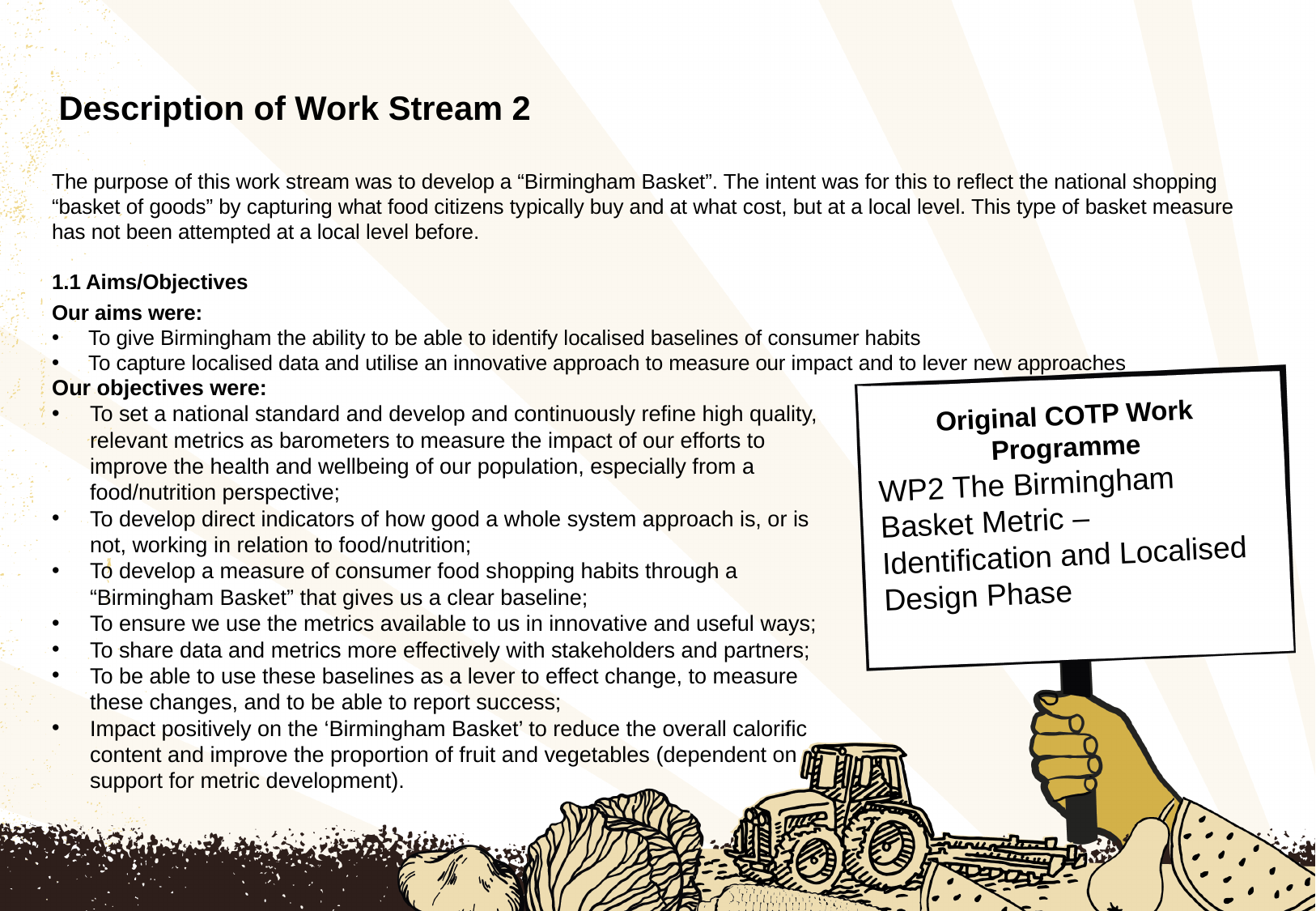

# Description of Work Stream 2
The purpose of this work stream was to develop a “Birmingham Basket”. The intent was for this to reflect the national shopping “basket of goods” by capturing what food citizens typically buy and at what cost, but at a local level. This type of basket measure has not been attempted at a local level before.

1.1 Aims/Objectives

Our aims were:
To give Birmingham the ability to be able to identify localised baselines of consumer habits
To capture localised data and utilise an innovative approach to measure our impact and to lever new approaches
Our objectives were:
To set a national standard and develop and continuously refine high quality, relevant metrics as barometers to measure the impact of our efforts to improve the health and wellbeing of our population, especially from a food/nutrition perspective;
To develop direct indicators of how good a whole system approach is, or is not, working in relation to food/nutrition;
To develop a measure of consumer food shopping habits through a “Birmingham Basket” that gives us a clear baseline;
To ensure we use the metrics available to us in innovative and useful ways;
To share data and metrics more effectively with stakeholders and partners;
To be able to use these baselines as a lever to effect change, to measure these changes, and to be able to report success;
Impact positively on the ‘Birmingham Basket’ to reduce the overall calorific content and improve the proportion of fruit and vegetables (dependent on support for metric development).
Original COTP Work Programme
WP2 The Birmingham Basket Metric – Identification and Localised Design Phase